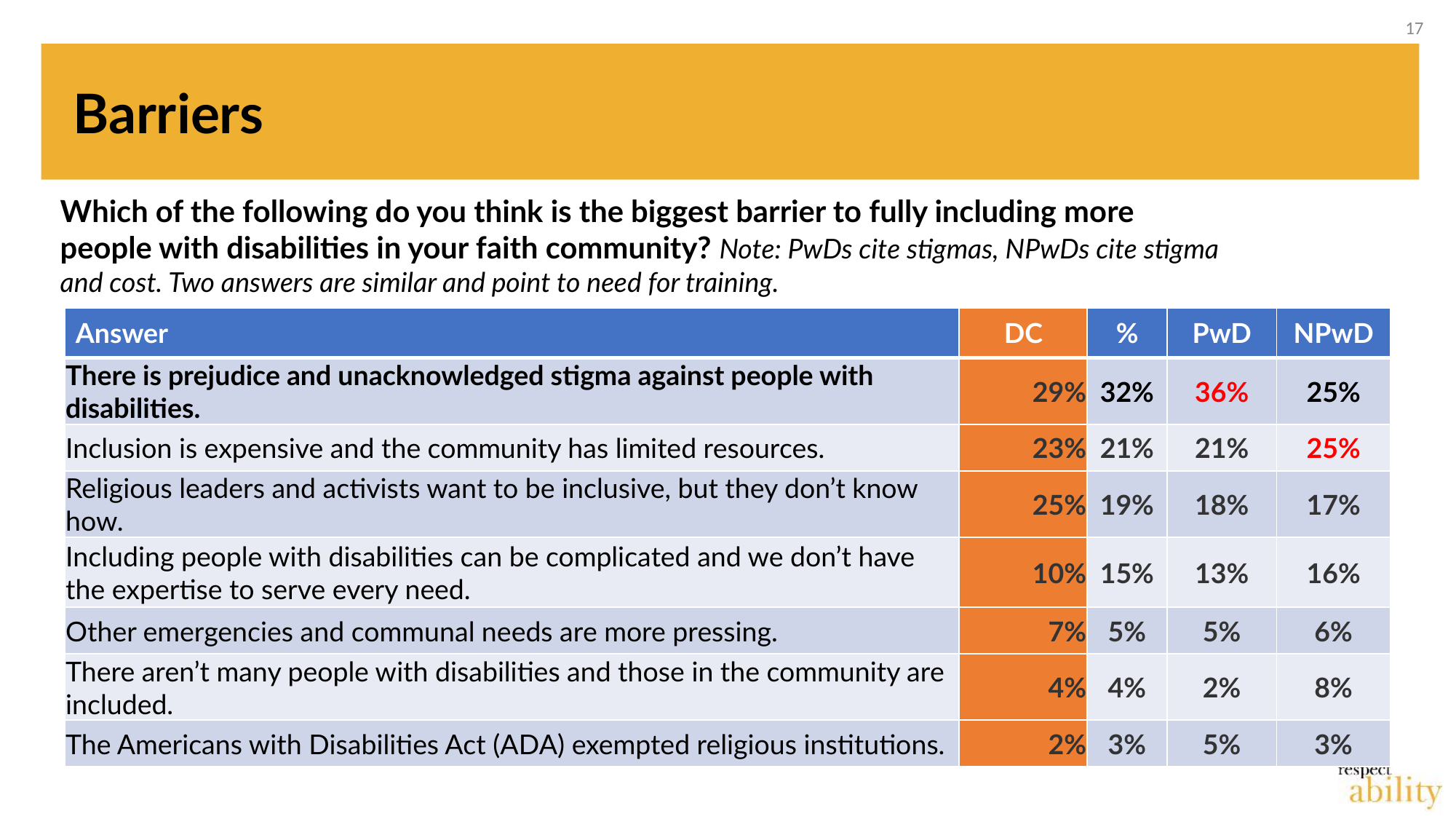

17
# Barriers
Which of the following do you think is the biggest barrier to fully including more people with disabilities in your faith community? Note: PwDs cite stigmas, NPwDs cite stigma and cost. Two answers are similar and point to need for training.
| Answer | DC | % | PwD | NPwD |
| --- | --- | --- | --- | --- |
| There is prejudice and unacknowledged stigma against people with disabilities. | 29% | 32% | 36% | 25% |
| Inclusion is expensive and the community has limited resources. | 23% | 21% | 21% | 25% |
| Religious leaders and activists want to be inclusive, but they don’t know how. | 25% | 19% | 18% | 17% |
| Including people with disabilities can be complicated and we don’t have the expertise to serve every need. | 10% | 15% | 13% | 16% |
| Other emergencies and communal needs are more pressing. | 7% | 5% | 5% | 6% |
| There aren’t many people with disabilities and those in the community are included. | 4% | 4% | 2% | 8% |
| The Americans with Disabilities Act (ADA) exempted religious institutions. | 2% | 3% | 5% | 3% |